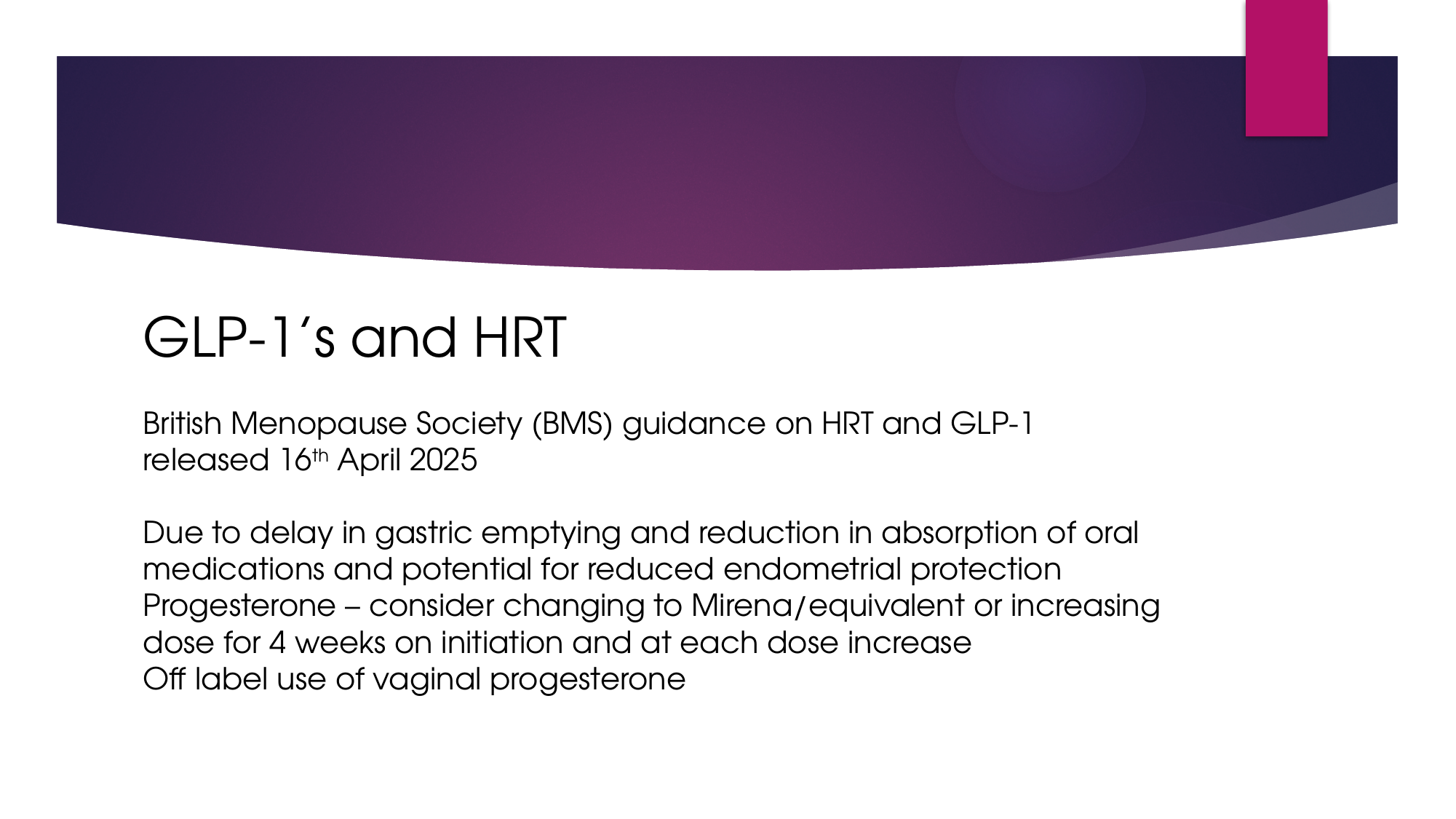

# GLP-1’s and HRT British Menopause Society (BMS) guidance on HRT and GLP-1 released 16th April 2025 Due to delay in gastric emptying and reduction in absorption of oral medications and potential for reduced endometrial protection Progesterone – consider changing to Mirena/equivalent or increasing dose for 4 weeks on initiation and at each dose increase Off label use of vaginal progesterone